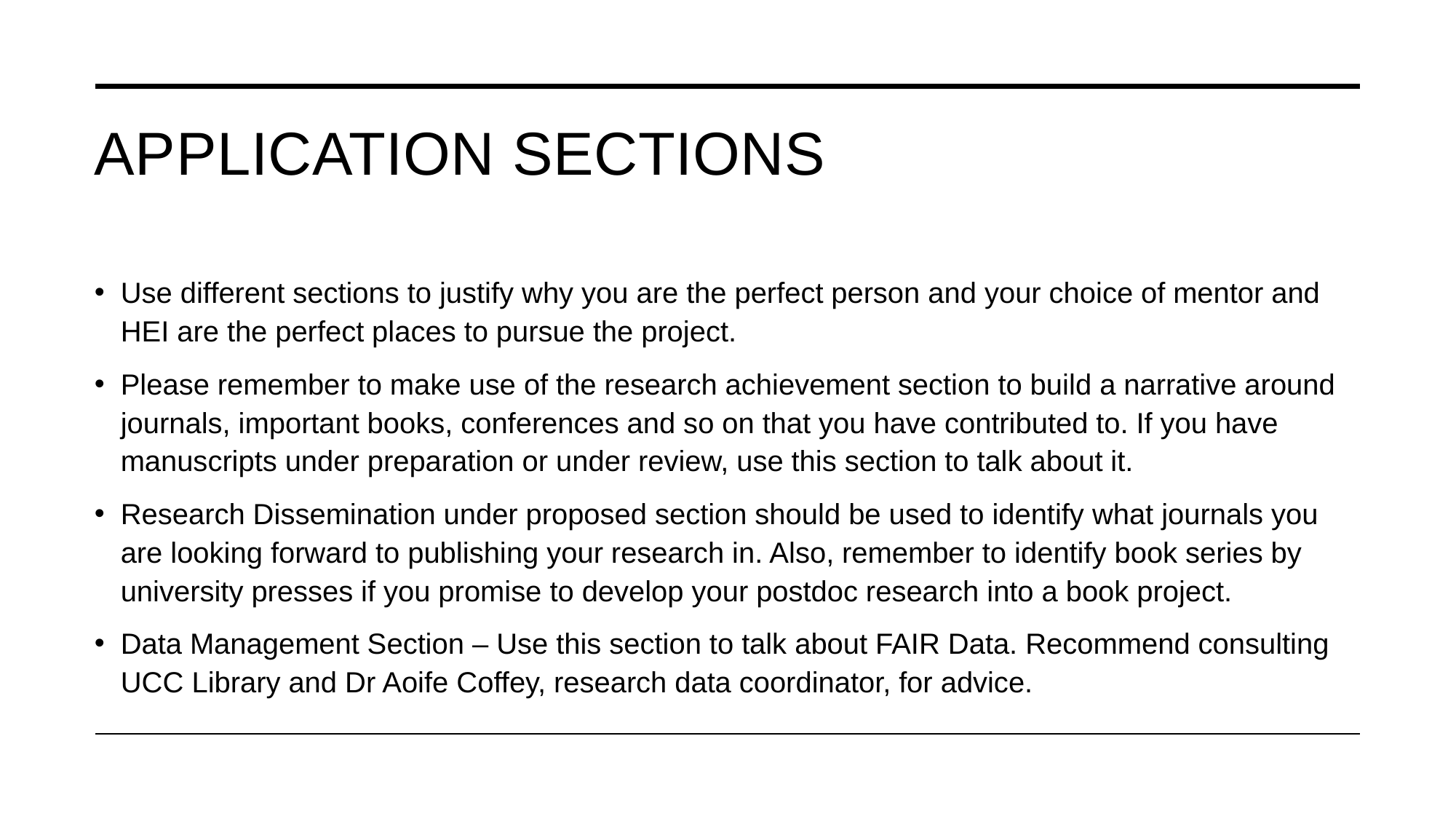

# Application sections
Use different sections to justify why you are the perfect person and your choice of mentor and HEI are the perfect places to pursue the project.
Please remember to make use of the research achievement section to build a narrative around journals, important books, conferences and so on that you have contributed to. If you have manuscripts under preparation or under review, use this section to talk about it.
Research Dissemination under proposed section should be used to identify what journals you are looking forward to publishing your research in. Also, remember to identify book series by university presses if you promise to develop your postdoc research into a book project.
Data Management Section – Use this section to talk about FAIR Data. Recommend consulting UCC Library and Dr Aoife Coffey, research data coordinator, for advice.